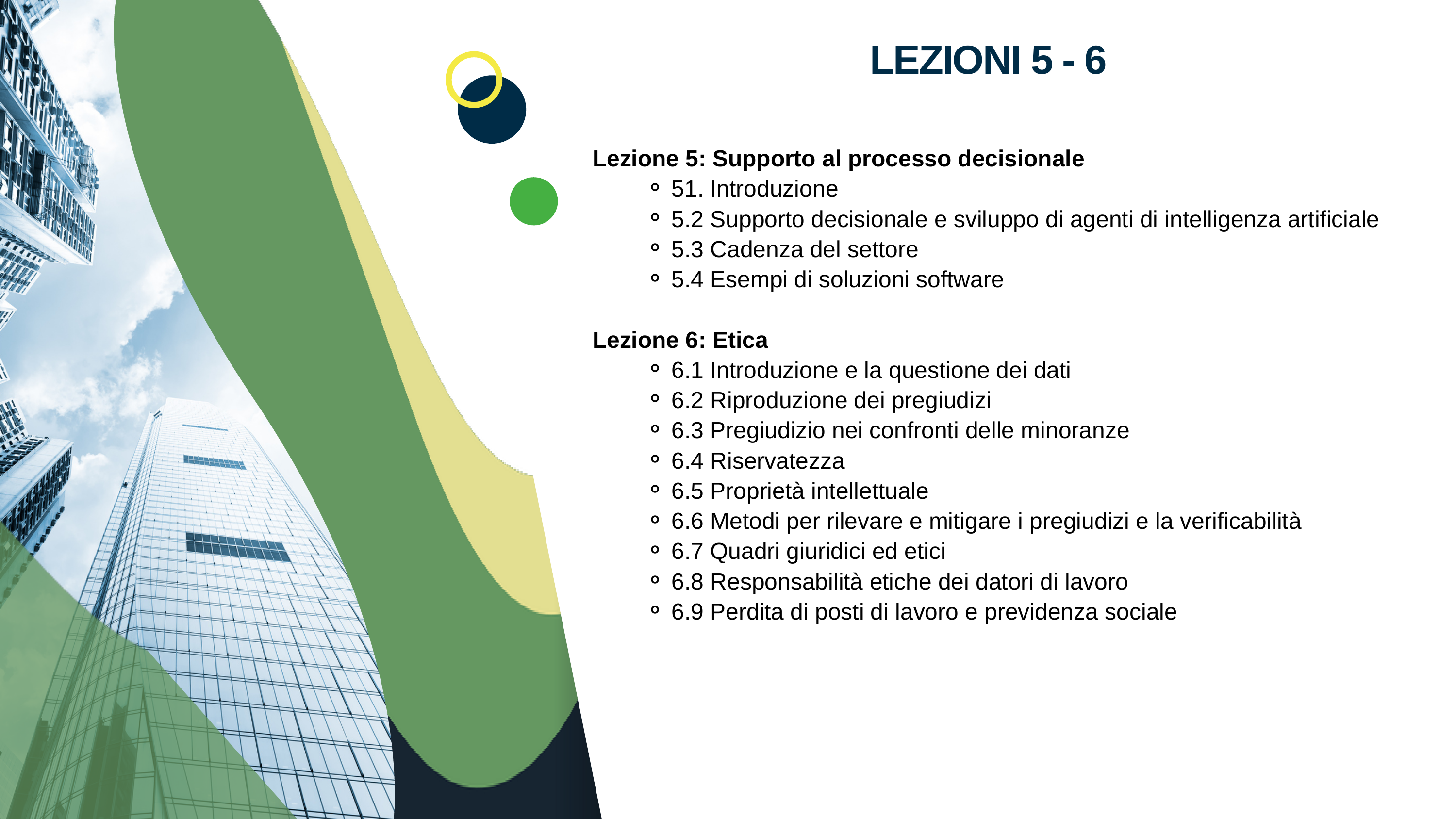

LEZIONI 5 - 6

Lezione 5: Supporto al processo decisionale
51. Introduzione
5.2 Supporto decisionale e sviluppo di agenti di intelligenza artificiale
5.3 Cadenza del settore
5.4 Esempi di soluzioni software

Lezione 6: Etica
6.1 Introduzione e la questione dei dati
6.2 Riproduzione dei pregiudizi
6.3 Pregiudizio nei confronti delle minoranze
6.4 Riservatezza
6.5 Proprietà intellettuale
6.6 Metodi per rilevare e mitigare i pregiudizi e la verificabilità
6.7 Quadri giuridici ed etici
6.8 Responsabilità etiche dei datori di lavoro
6.9 Perdita di posti di lavoro e previdenza sociale